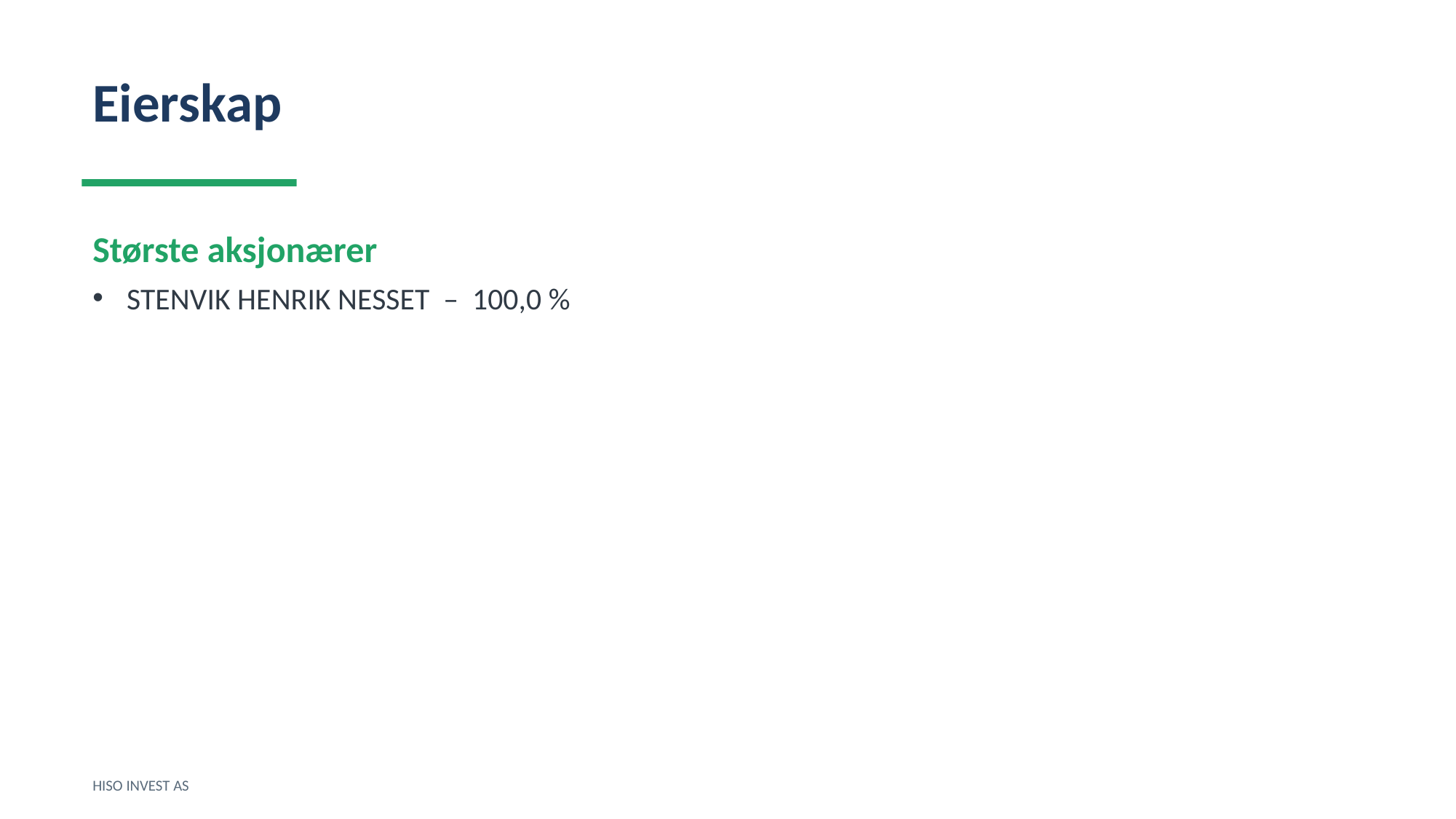

Eierskap

Største aksjonærer
STENVIK HENRIK NESSET  –  100,0 %
HISO INVEST AS